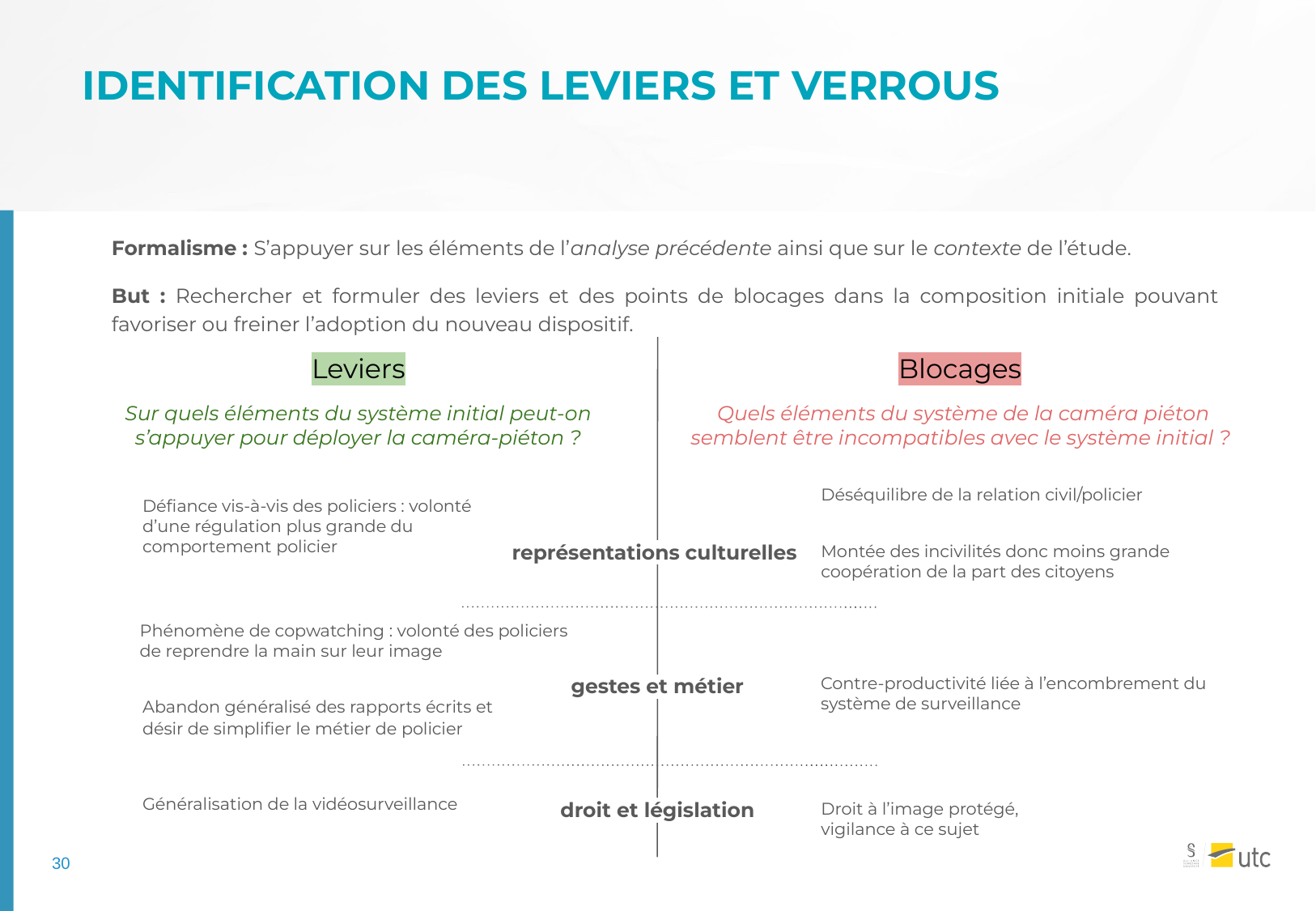

IDENTIFICATION DES LEVIERS ET VERROUS
Formalisme : S’appuyer sur les éléments de l’analyse précédente ainsi que sur le contexte de l’étude.
But : Rechercher et formuler des leviers et des points de blocages dans la composition initiale pouvant favoriser ou freiner l’adoption du nouveau dispositif.
Blocages
Quels éléments du système de la caméra piéton semblent être incompatibles avec le système initial ?
Leviers
Sur quels éléments du système initial peut-on s’appuyer pour déployer la caméra-piéton ?
Déséquilibre de la relation civil/policier
Défiance vis-à-vis des policiers : volonté d’une régulation plus grande du comportement policier
représentations culturelles
Montée des incivilités donc moins grande coopération de la part des citoyens
Phénomène de copwatching : volonté des policiers de reprendre la main sur leur image
Contre-productivité liée à l’encombrement du système de surveillance
gestes et métier
Abandon généralisé des rapports écrits et désir de simplifier le métier de policier
Généralisation de la vidéosurveillance
droit et législation
Droit à l’image protégé, vigilance à ce sujet
30